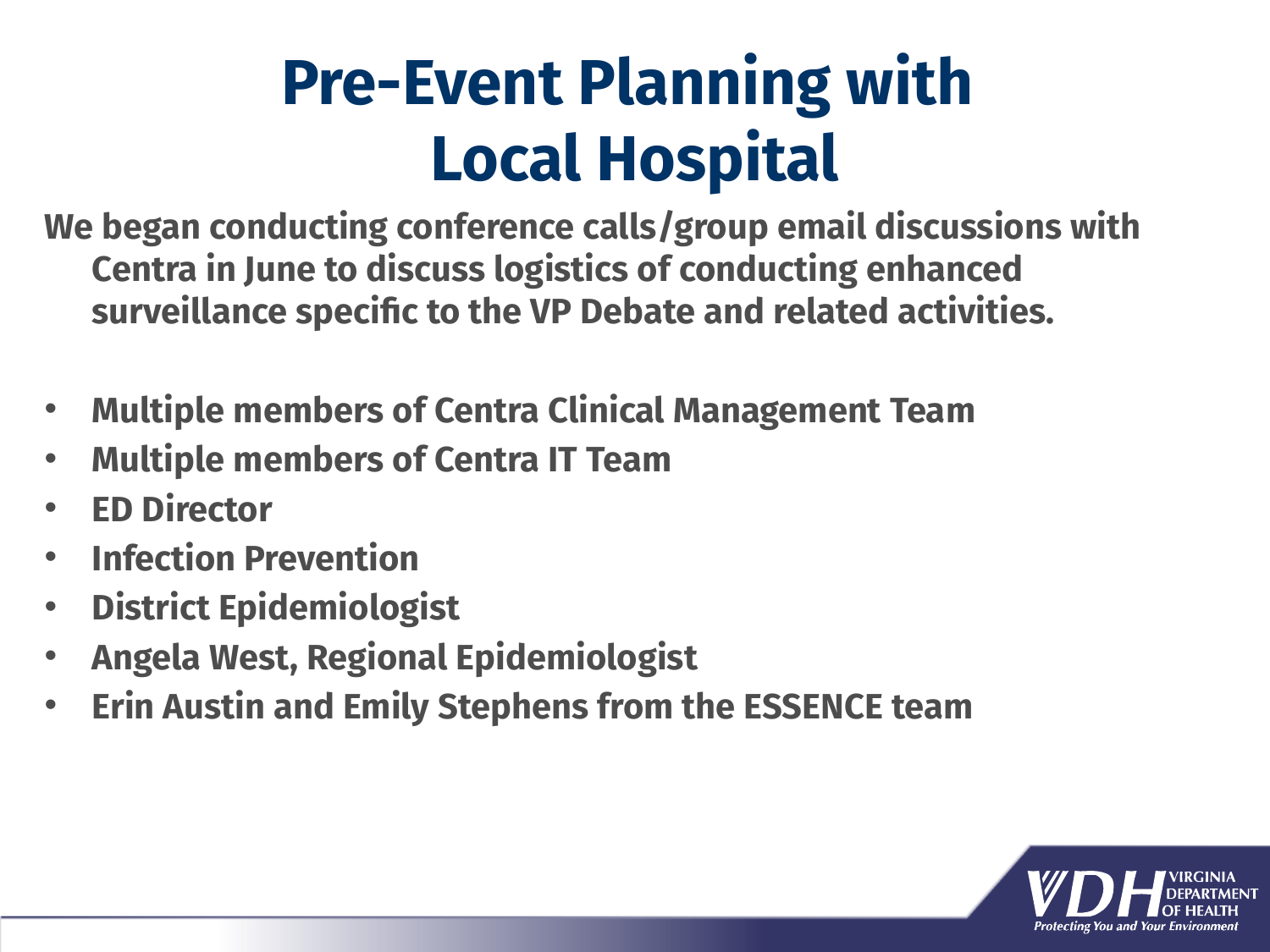

# Pre-Event Planning with Local Hospital

We began conducting conference calls/group email discussions with Centra in June to discuss logistics of conducting enhanced surveillance specific to the VP Debate and related activities.

Multiple members of Centra Clinical Management Team
Multiple members of Centra IT Team
ED Director
Infection Prevention
District Epidemiologist
Angela West, Regional Epidemiologist
Erin Austin and Emily Stephens from the ESSENCE team